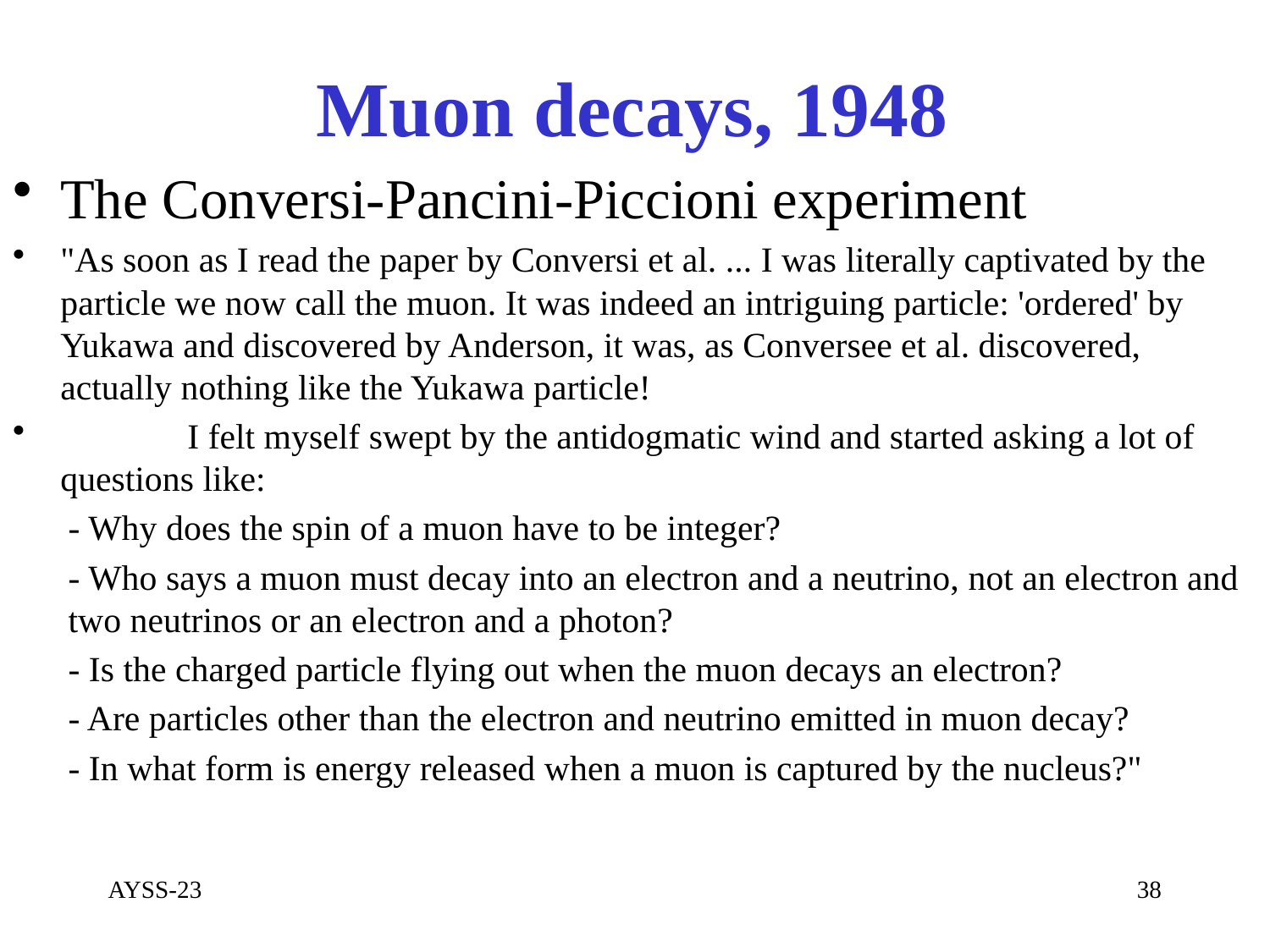

# Muon decays, 1948
The Conversi-Pancini-Piccioni experiment
"As soon as I read the paper by Conversi et al. ... I was literally captivated by the particle we now call the muon. It was indeed an intriguing particle: 'ordered' by Yukawa and discovered by Anderson, it was, as Conversee et al. discovered, actually nothing like the Yukawa particle!
	I felt myself swept by the antidogmatic wind and started asking a lot of questions like:
- Why does the spin of a muon have to be integer?
- Who says a muon must decay into an electron and a neutrino, not an electron and two neutrinos or an electron and a photon?
- Is the charged particle flying out when the muon decays an electron?
- Are particles other than the electron and neutrino emitted in muon decay?
- In what form is energy released when a muon is captured by the nucleus?"

AYSS-23
38